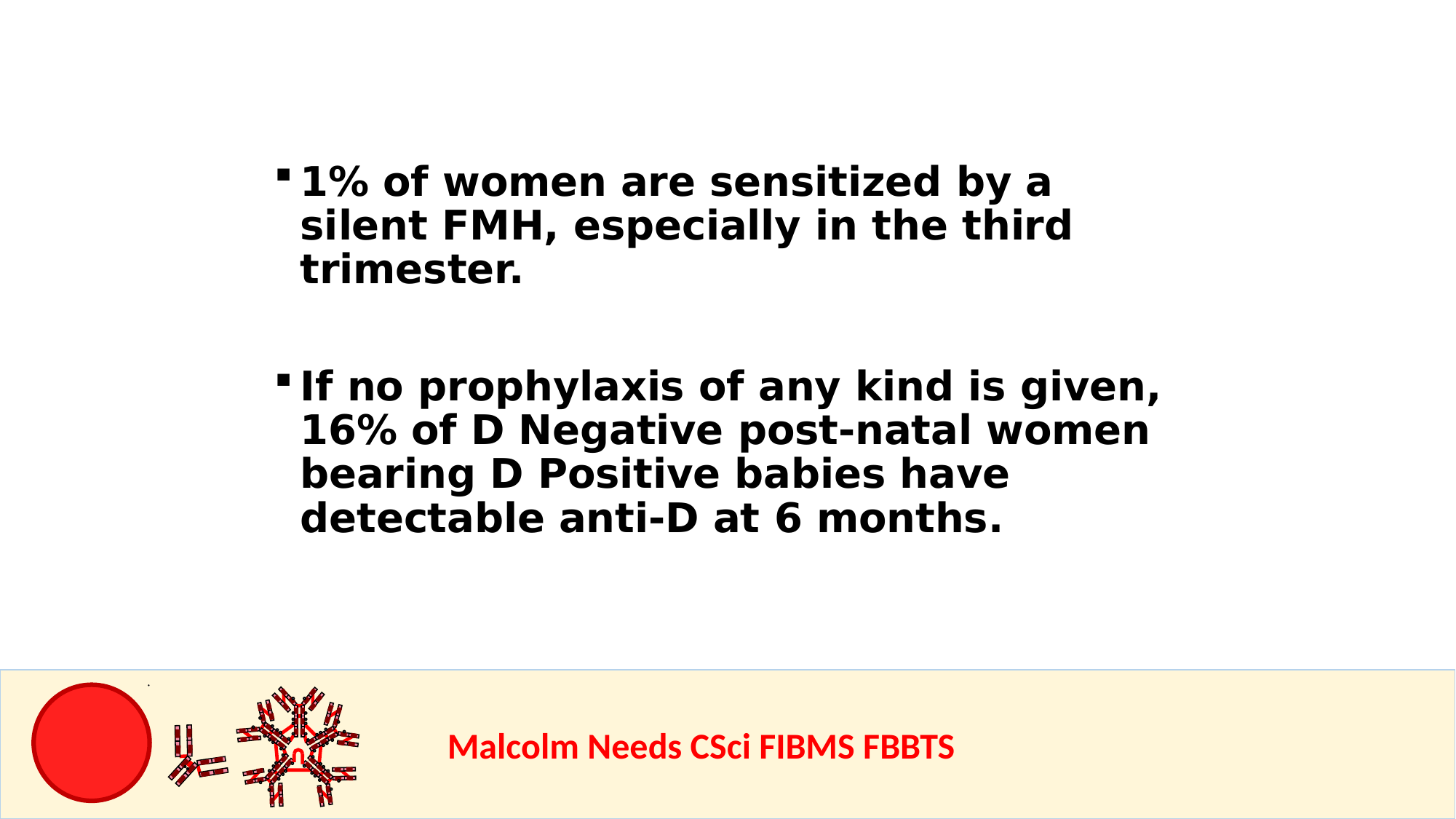

1% of women are sensitized by a silent FMH, especially in the third trimester.

If no prophylaxis of any kind is given, 16% of D Negative post-natal women bearing D Positive babies have detectable anti-D at 6 months.
				Malcolm Needs CSci FIBMS FBBTS